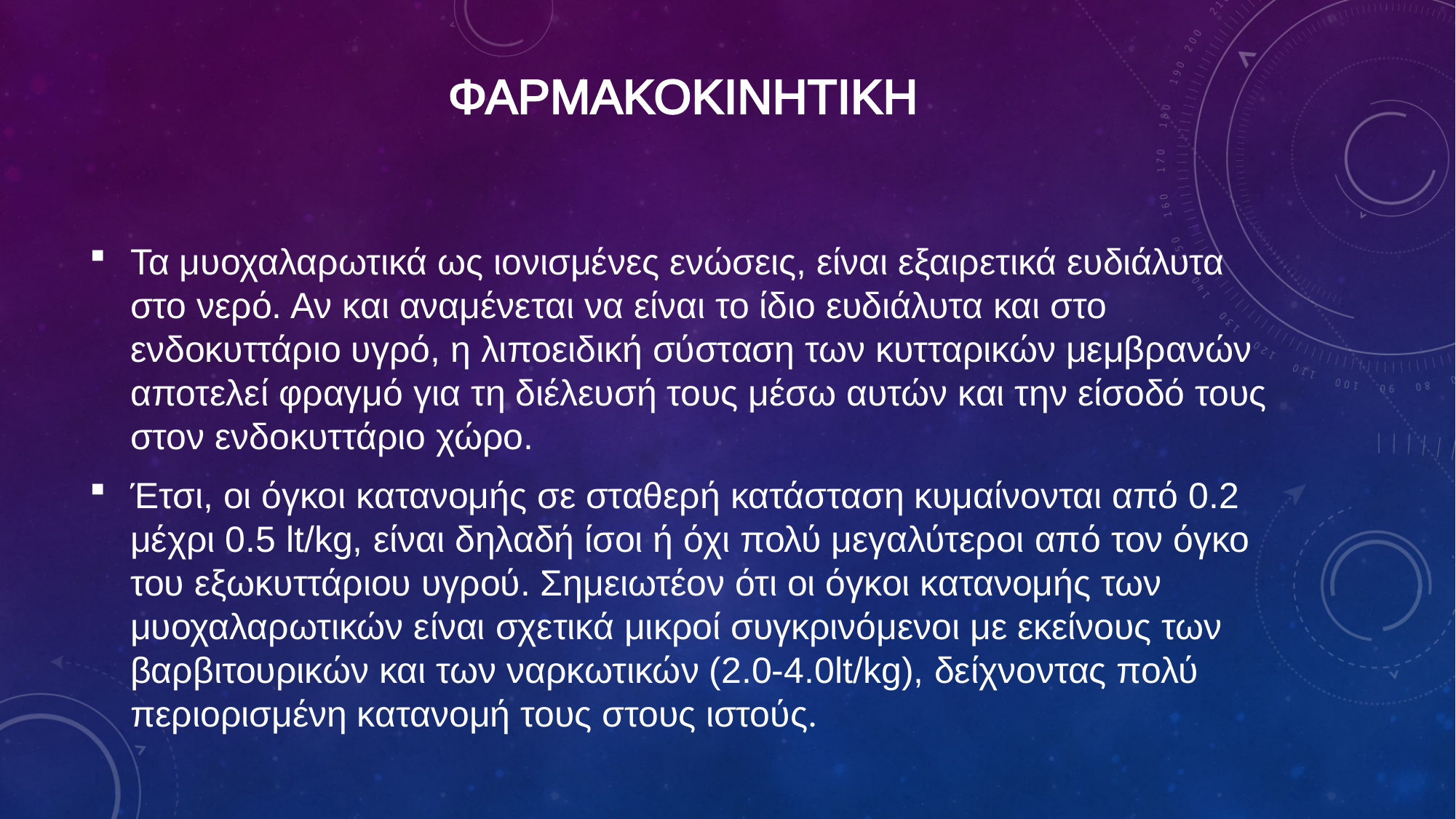

# ΦΑΡΜΑΚΟΚΙΝΗΤΙΚΗ
Τα μυοχαλαρωτικά ως ιονισμένες ενώσεις, είναι εξαιρετικά ευδιάλυτα στο νερό. Αν και αναμένεται να είναι το ίδιο ευδιάλυτα και στο ενδοκυττάριο υγρό, η λιποειδική σύσταση των κυτταρικών μεμβρανών αποτελεί φραγμό για τη διέλευσή τους μέσω αυτών και την είσοδό τους στον ενδοκυττάριο χώρο.
Έτσι, οι όγκοι κατανομής σε σταθερή κατάσταση κυμαίνονται από 0.2 μέχρι 0.5 lt/kg, είναι δηλαδή ίσοι ή όχι πολύ μεγαλύτεροι από τον όγκο του εξωκυττάριου υγρού. Σημειωτέον ότι οι όγκοι κατανομής των μυοχαλαρωτικών είναι σχετικά μικροί συγκρινόμενοι με εκείνους των βαρβιτουρικών και των ναρκωτικών (2.0-4.0lt/kg), δείχνοντας πολύ περιορισμένη κατανομή τους στους ιστούς.